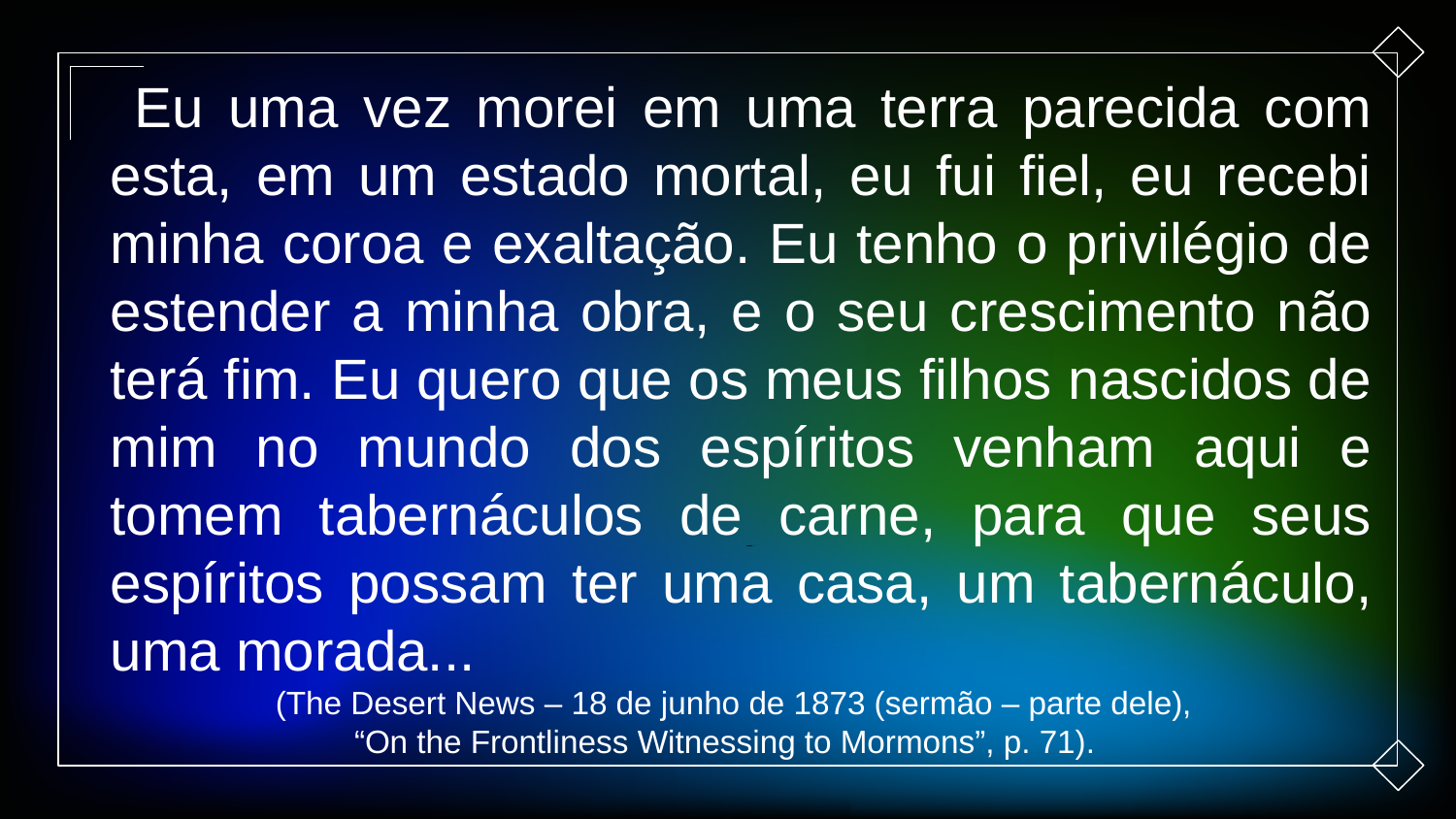

Eu uma vez morei em uma terra parecida com esta, em um estado mortal, eu fui fiel, eu recebi minha coroa e exaltação. Eu tenho o privilégio de estender a minha obra, e o seu crescimento não terá fim. Eu quero que os meus filhos nascidos de mim no mundo dos espíritos venham aqui e tomem tabernáculos de carne, para que seus espíritos possam ter uma casa, um tabernáculo, uma morada...
     (The Desert News – 18 de junho de 1873 (sermão – parte dele),
     “On the Frontliness Witnessing to Mormons”, p. 71).